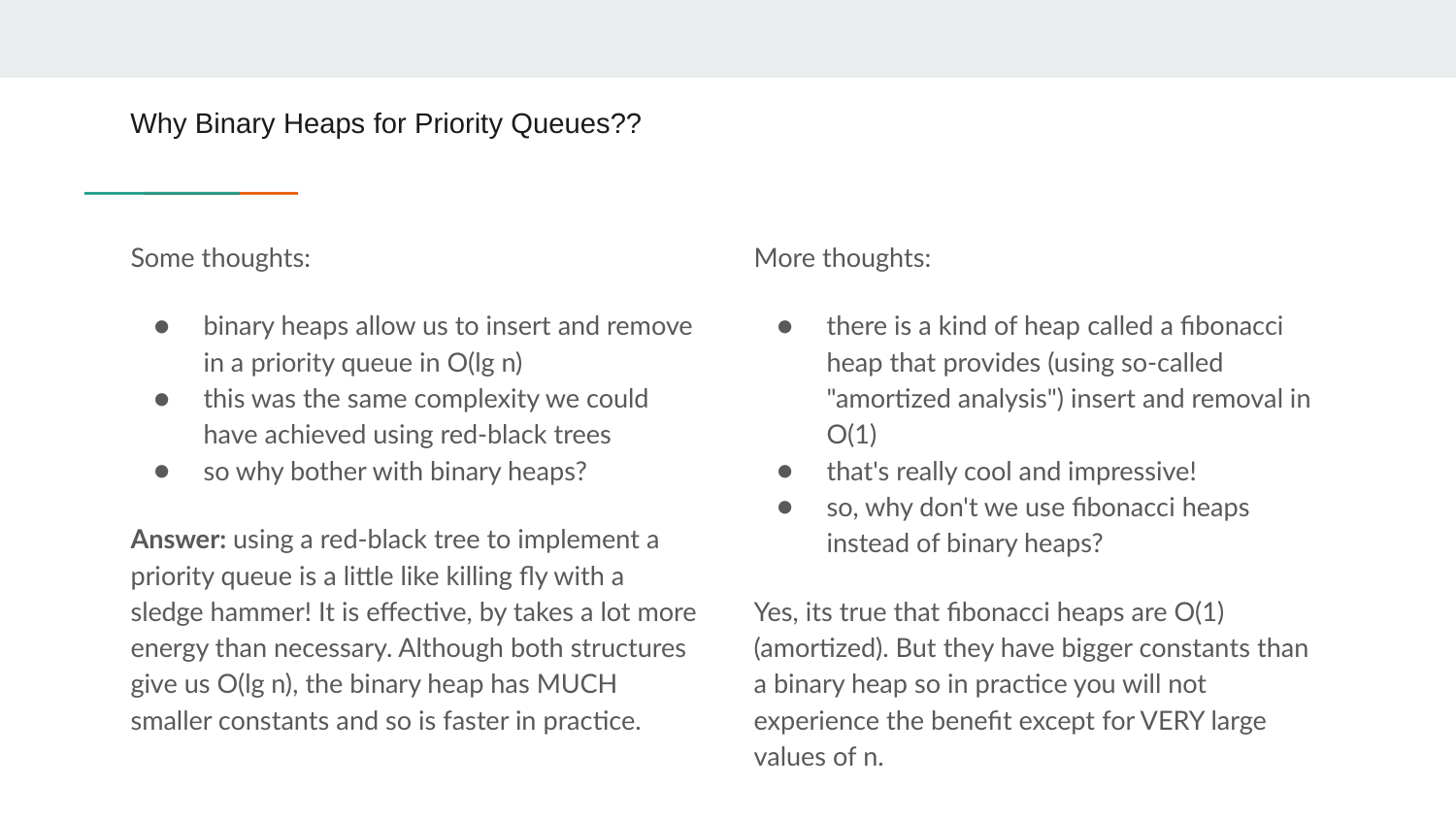

# Why Binary Heaps for Priority Queues??
Some thoughts:
binary heaps allow us to insert and remove in a priority queue in O(lg n)
this was the same complexity we could have achieved using red-black trees
so why bother with binary heaps?
Answer: using a red-black tree to implement a priority queue is a little like killing fly with a sledge hammer! It is effective, by takes a lot more energy than necessary. Although both structures give us O(lg n), the binary heap has MUCH smaller constants and so is faster in practice.
More thoughts:
there is a kind of heap called a fibonacci heap that provides (using so-called "amortized analysis") insert and removal in O(1)
that's really cool and impressive!
so, why don't we use fibonacci heaps instead of binary heaps?
Yes, its true that fibonacci heaps are O(1) (amortized). But they have bigger constants than a binary heap so in practice you will not experience the benefit except for VERY large values of n.